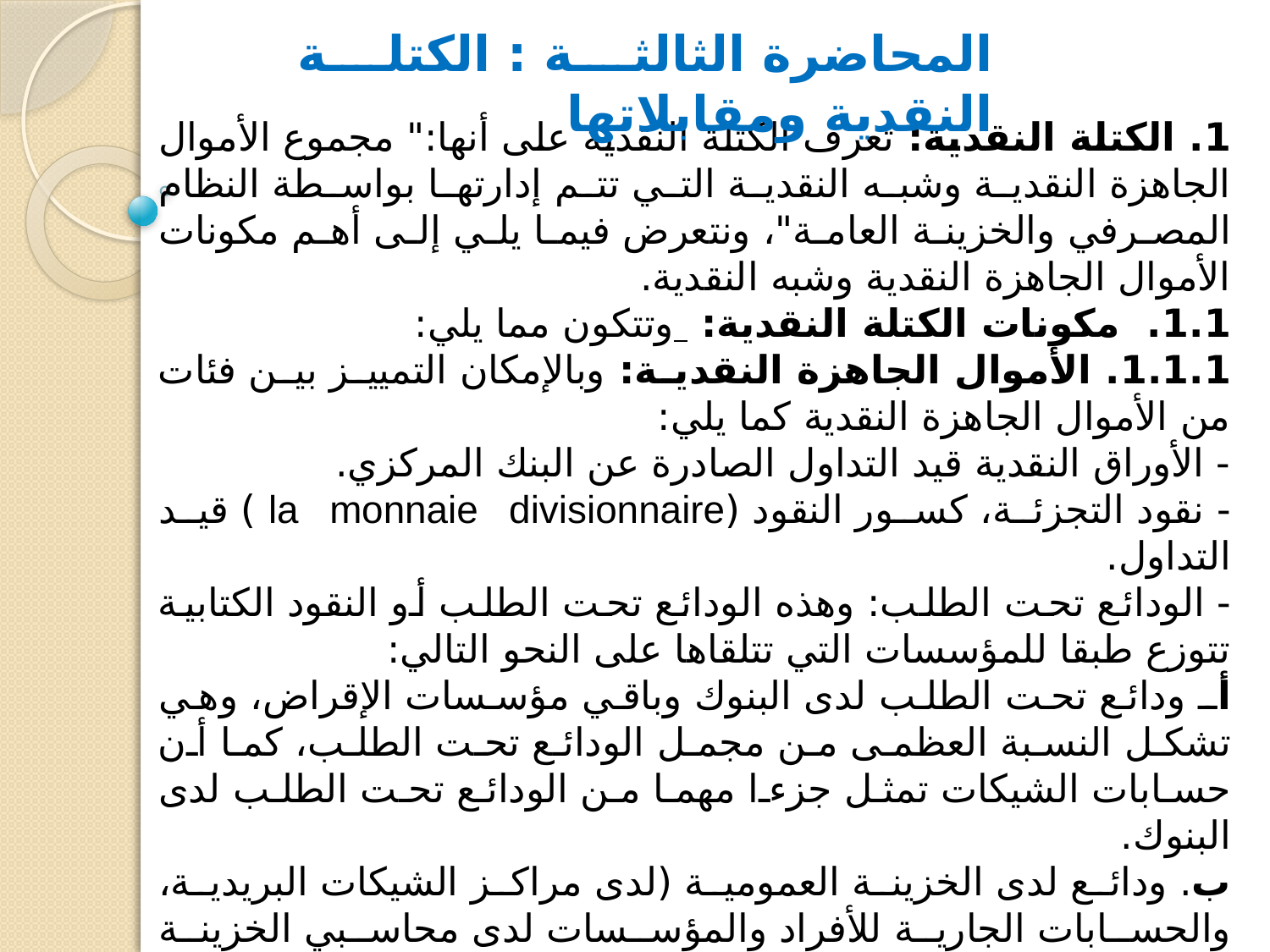

المحاضرة الثالثة : الكتلة النقدية ومقابلاتها
1. الكتلة النقدية: تعرف الكتلة النقدية على أنها:" مجموع الأموال الجاهزة النقدية وشبه النقدية التي تتم إدارتها بواسطة النظام المصرفي والخزينة العامة"، ونتعرض فيما يلي إلى أهم مكونات الأموال الجاهزة النقدية وشبه النقدية.
1.1.  مكونات الكتلة النقدية:  وتتكون مما يلي:
1.1.1. الأموال الجاهزة النقدية: وبالإمكان التمييز بين فئات من الأموال الجاهزة النقدية كما يلي:
- الأوراق النقدية قيد التداول الصادرة عن البنك المركزي.
- نقود التجزئة، كسور النقود (la monnaie divisionnaire ) قيد التداول.
- الودائع تحت الطلب: وهذه الودائع تحت الطلب أو النقود الكتابية تتوزع طبقا للمؤسسات التي تتلقاها على النحو التالي:
أـ ودائع تحت الطلب لدى البنوك وباقي مؤسسات الإقراض، وهي تشكل النسبة العظمى من مجمل الودائع تحت الطلب، كما أن حسابات الشيكات تمثل جزءا مهما من الودائع تحت الطلب لدى البنوك.
ب. ودائع لدى الخزينة العمومية (لدى مراكز الشيكات البريدية، والحسابات الجارية للأفراد والمؤسسات لدى محاسبي الخزينة العموميين).
جـ. حسابات الأفراد والمؤسسات (المشاريع) لدى البنك المركزي، والجدير بالذكر أن علاقات البنك المركزي مع الزبائن من القطاع غير المصرفي ليست إلا من قبيل الاستمرار في إحياء نشاطاته السابقة.
د. باقي الودائع في حسابات الشيكات لدى صناديق االادخار (في حال وجودها).